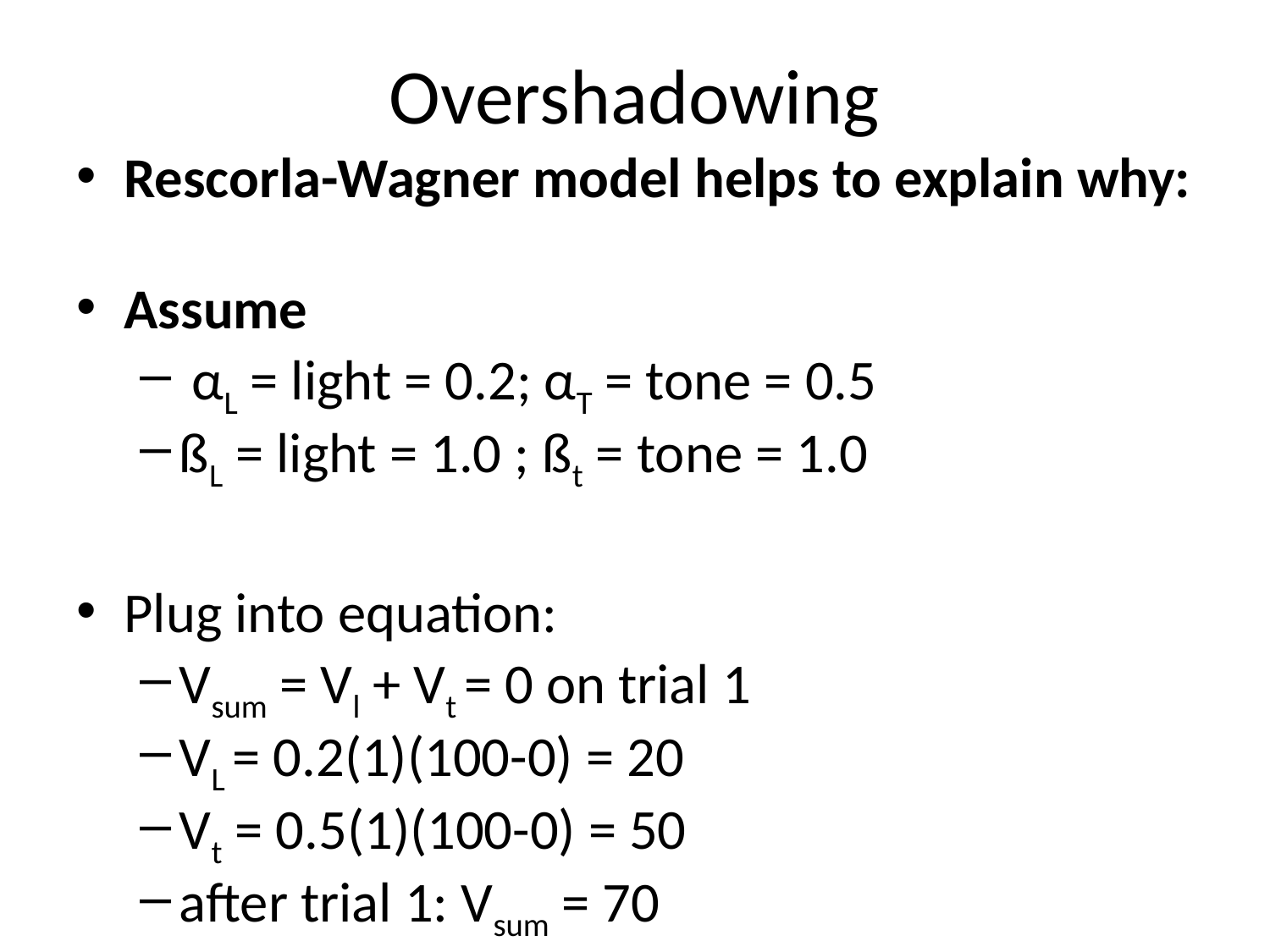

# Overshadowing
Rescorla-Wagner model helps to explain why:

Assume
 αL = light = 0.2; αT = tone = 0.5
ßL = light = 1.0 ; ßt = tone = 1.0

Plug into equation:
Vsum = Vl + Vt = 0 on trial 1
VL = 0.2(1)(100-0) = 20
Vt = 0.5(1)(100-0) = 50
after trial 1: Vsum = 70